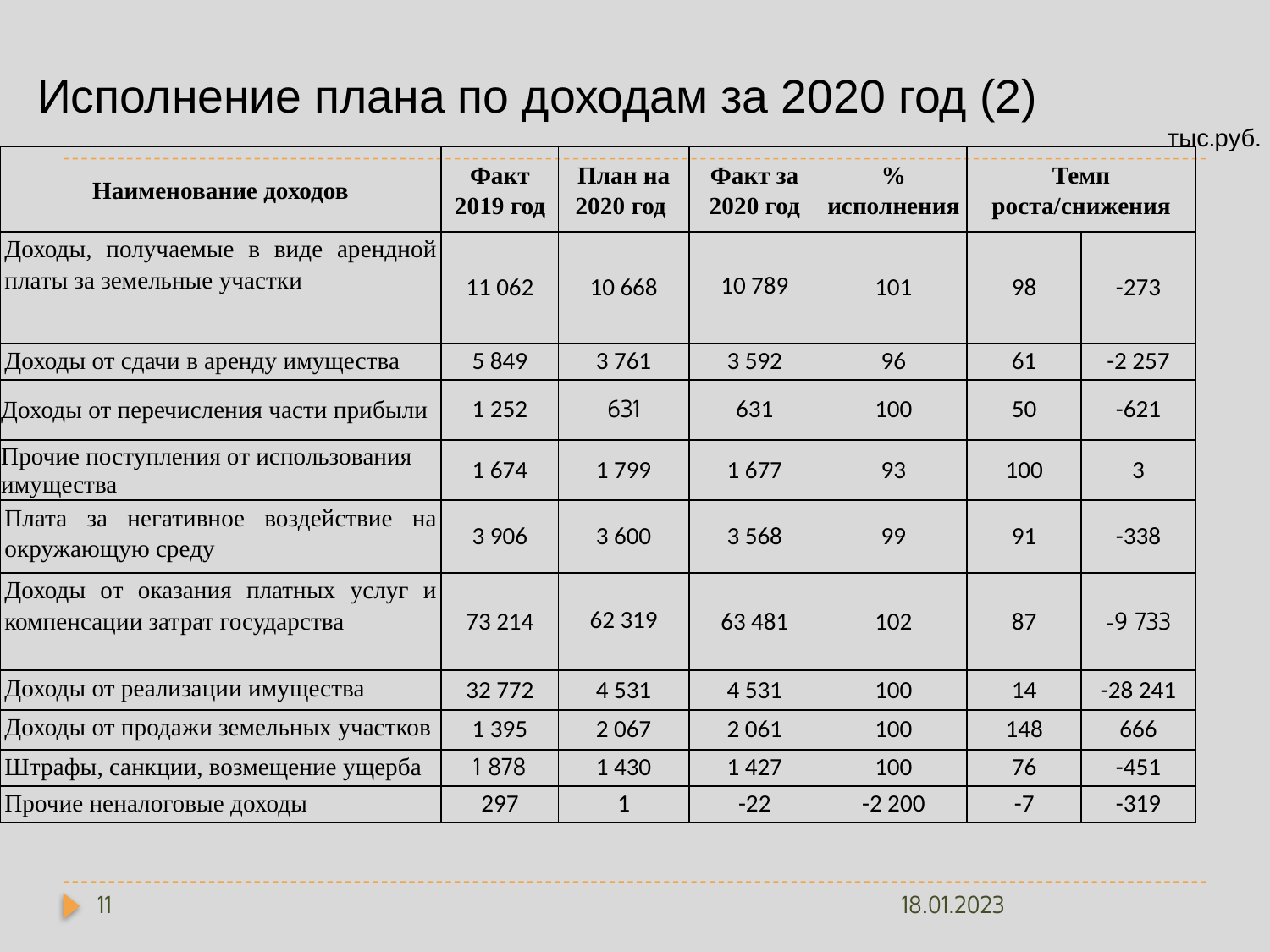

# Исполнение плана по доходам за 2020 год (2)
тыс.руб.
| Наименование доходов | Факт 2019 год | План на 2020 год | Факт за 2020 год | % исполнения | Темп роста/снижения |  |
| --- | --- | --- | --- | --- | --- | --- |
| Доходы, получаемые в виде арендной платы за земельные участки | 11 062 | 10 668 | 10 789 | 101 | 98 | -273 |
| Доходы от сдачи в аренду имущества | 5 849 | 3 761 | 3 592 | 96 | 61 | -2 257 |
| Доходы от перечисления части прибыли | 1 252 | 631 | 631 | 100 | 50 | -621 |
| Прочие поступления от использования имущества | 1 674 | 1 799 | 1 677 | 93 | 100 | 3 |
| Плата за негативное воздействие на окружающую среду | 3 906 | 3 600 | 3 568 | 99 | 91 | -338 |
| Доходы от оказания платных услуг и компенсации затрат государства | 73 214 | 62 319 | 63 481 | 102 | 87 | -9 733 |
| Доходы от реализации имущества | 32 772 | 4 531 | 4 531 | 100 | 14 | -28 241 |
| Доходы от продажи земельных участков | 1 395 | 2 067 | 2 061 | 100 | 148 | 666 |
| Штрафы, санкции, возмещение ущерба | 1 878 | 1 430 | 1 427 | 100 | 76 | -451 |
| Прочие неналоговые доходы | 297 | 1 | -22 | -2 200 | -7 | -319 |
11
18.01.2023